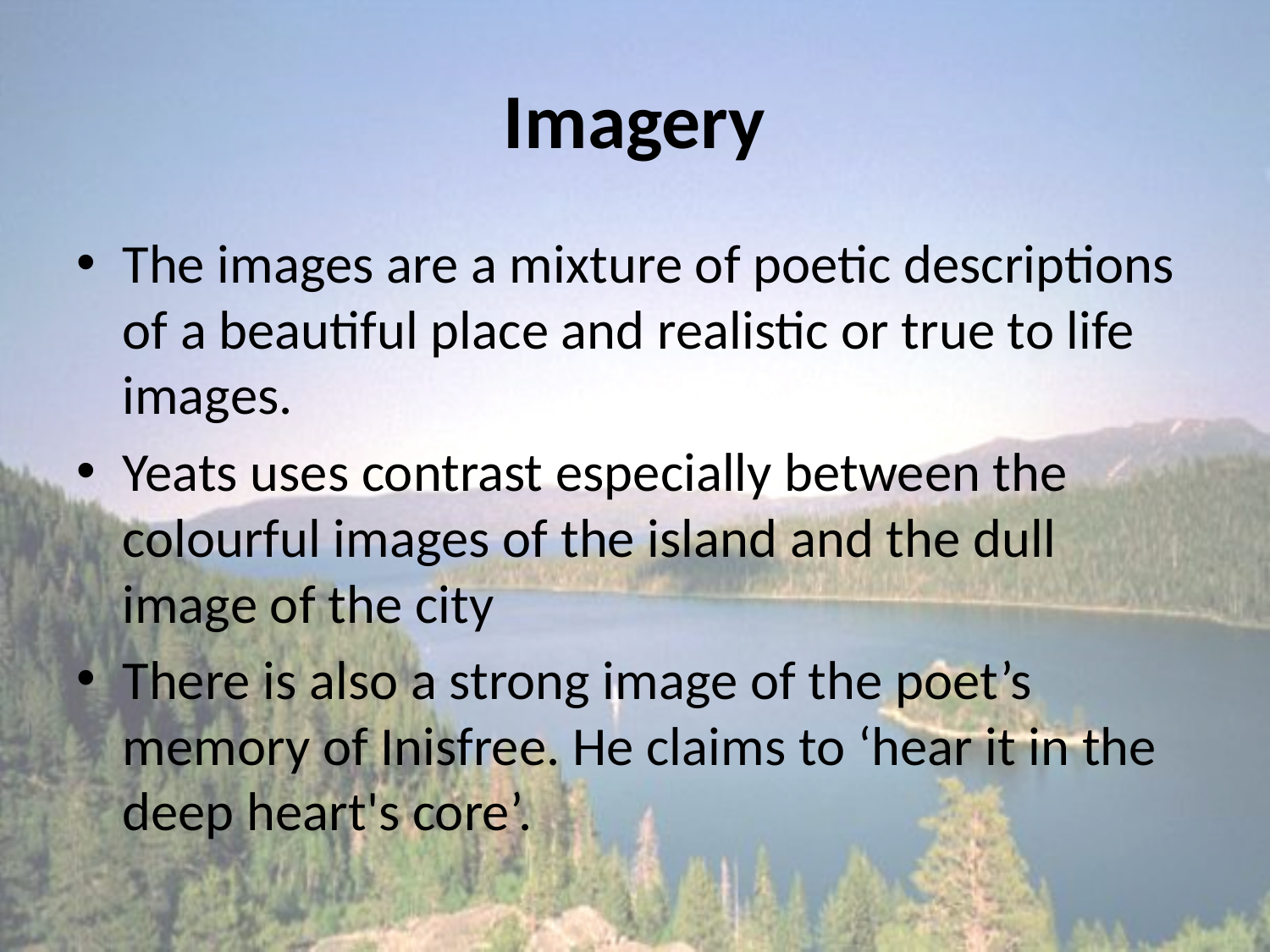

# Imagery
The images are a mixture of poetic descriptions of a beautiful place and realistic or true to life images.
Yeats uses contrast especially between the colourful images of the island and the dull image of the city
There is also a strong image of the poet’s memory of Inisfree. He claims to ‘hear it in the deep heart's core’.